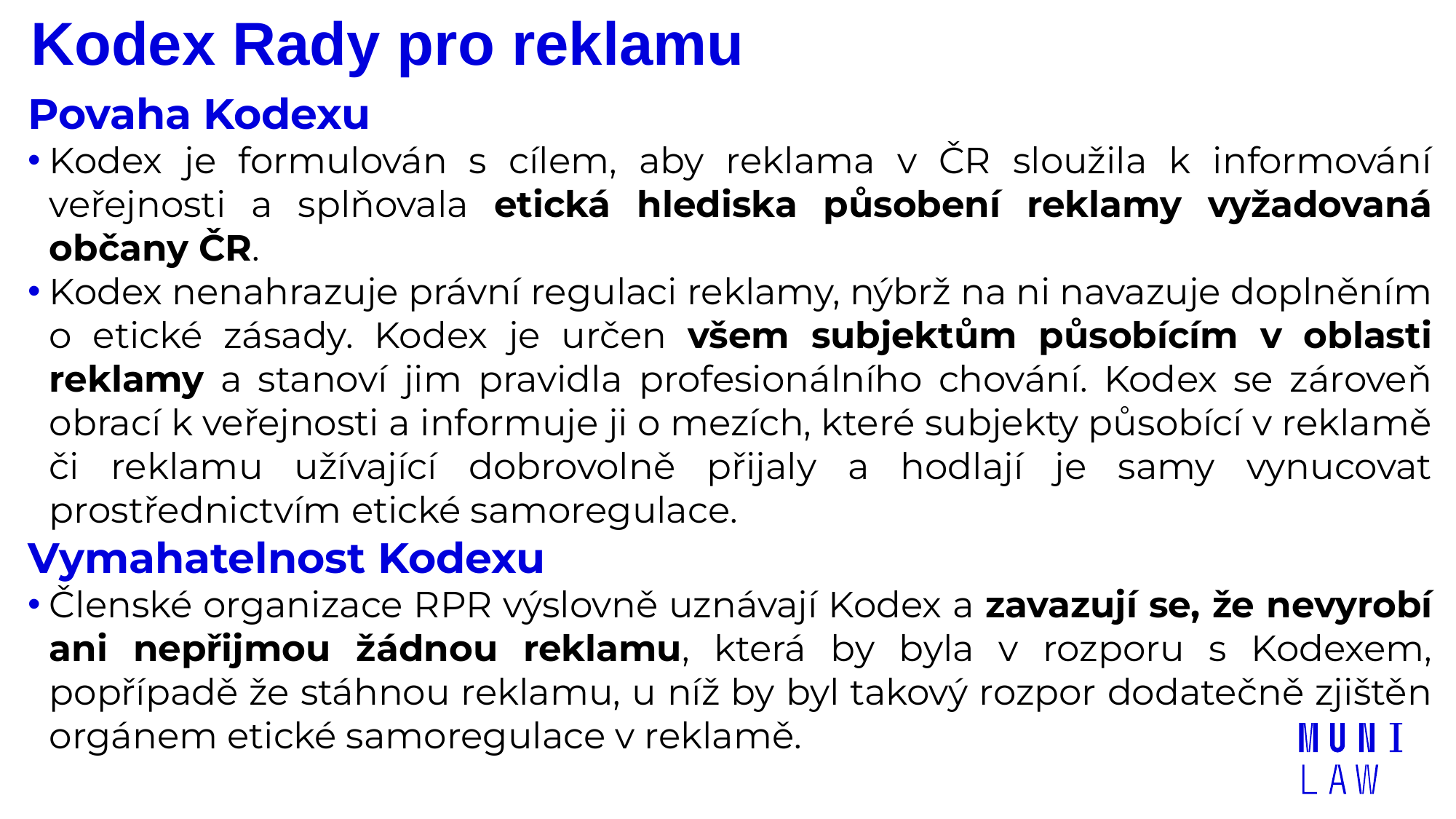

# Kodex Rady pro reklamu
Povaha Kodexu
Kodex je formulován s cílem, aby reklama v ČR sloužila k informování veřejnosti a splňovala etická hlediska působení reklamy vyžadovaná občany ČR.
Kodex nenahrazuje právní regulaci reklamy, nýbrž na ni navazuje doplněním o etické zásady. Kodex je určen všem subjektům působícím v oblasti reklamy a stanoví jim pravidla profesionálního chování. Kodex se zároveň obrací k veřejnosti a informuje ji o mezích, které subjekty působící v reklamě či reklamu užívající dobrovolně přijaly a hodlají je samy vynucovat prostřednictvím etické samoregulace.
Vymahatelnost Kodexu
Členské organizace RPR výslovně uznávají Kodex a zavazují se, že nevyrobí ani nepřijmou žádnou reklamu, která by byla v rozporu s Kodexem, popřípadě že stáhnou reklamu, u níž by byl takový rozpor dodatečně zjištěn orgánem etické samoregulace v reklamě.

|  |  |
| --- | --- |